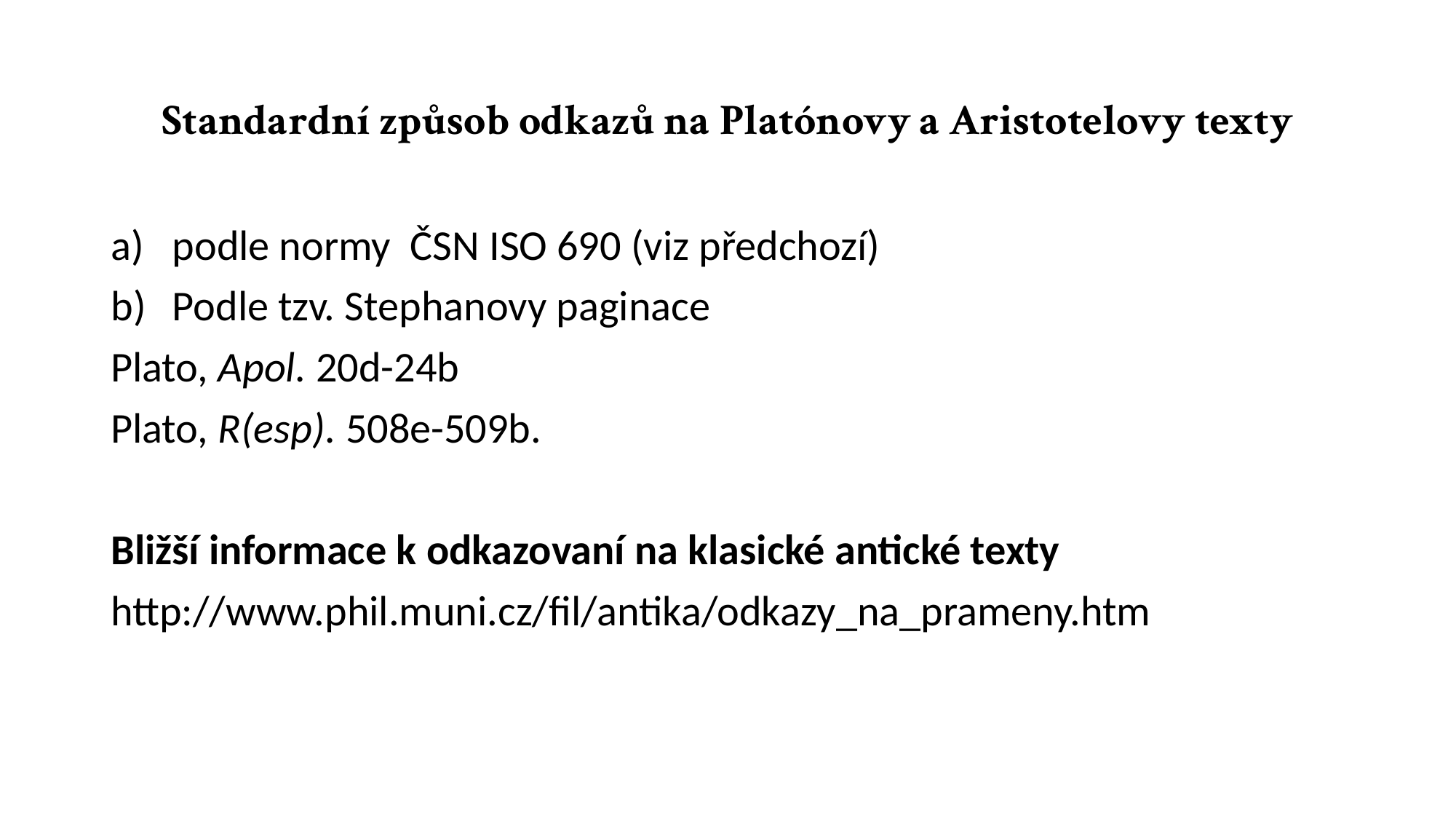

# Standardní způsob odkazů na Platónovy a Aristotelovy texty
podle normy  ČSN ISO 690 (viz předchozí)
Podle tzv. Stephanovy paginace
Plato, Apol. 20d-24b
Plato, R(esp). 508e-509b.

Bližší informace k odkazovaní na klasické antické texty
http://www.phil.muni.cz/fil/antika/odkazy_na_prameny.htm